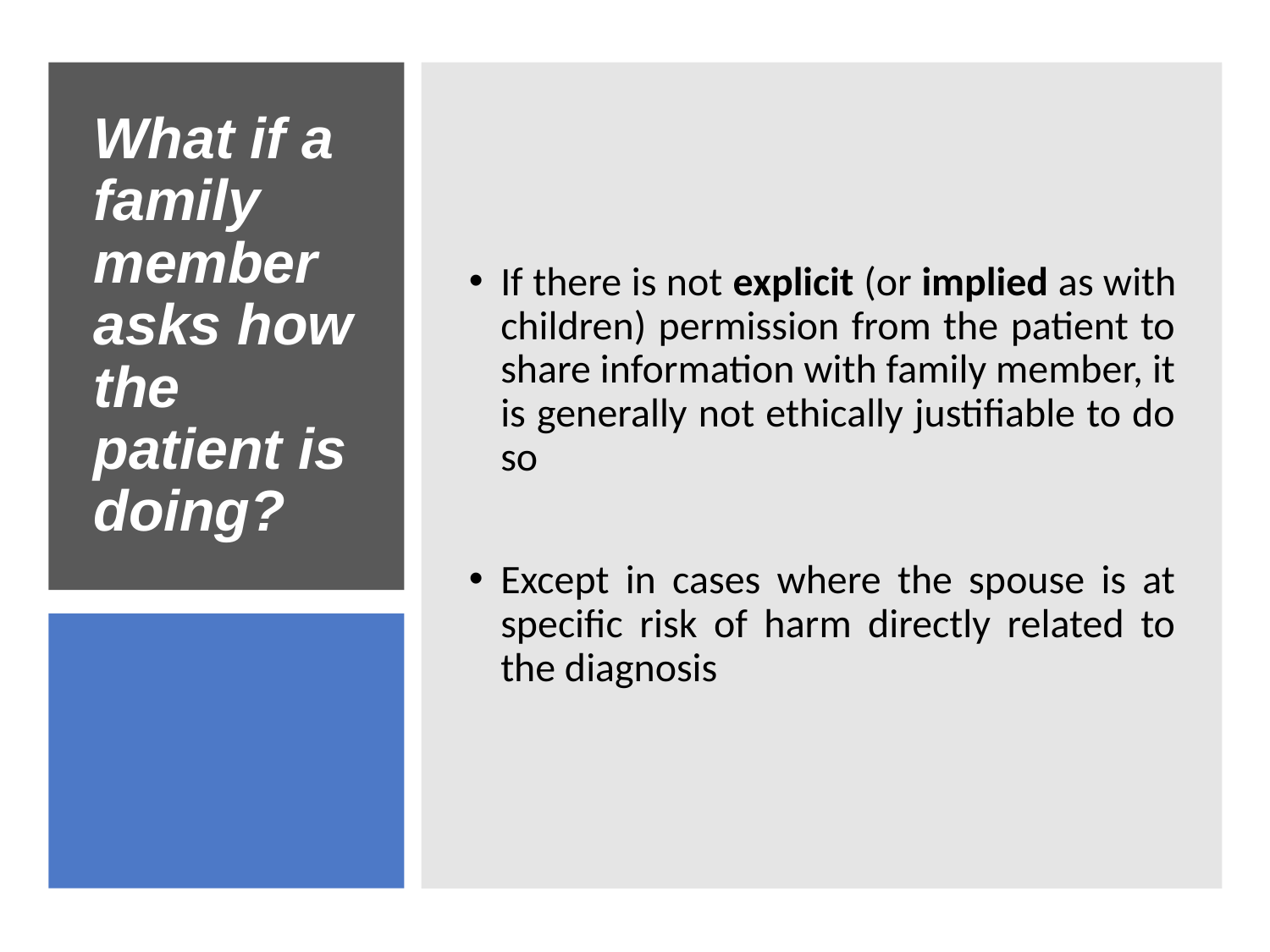

If there is not explicit (or implied as with children) permission from the patient to share information with family member, it is generally not ethically justifiable to do so

Except in cases where the spouse is at specific risk of harm directly related to the diagnosis
# What if a family member asks how the patient is doing?